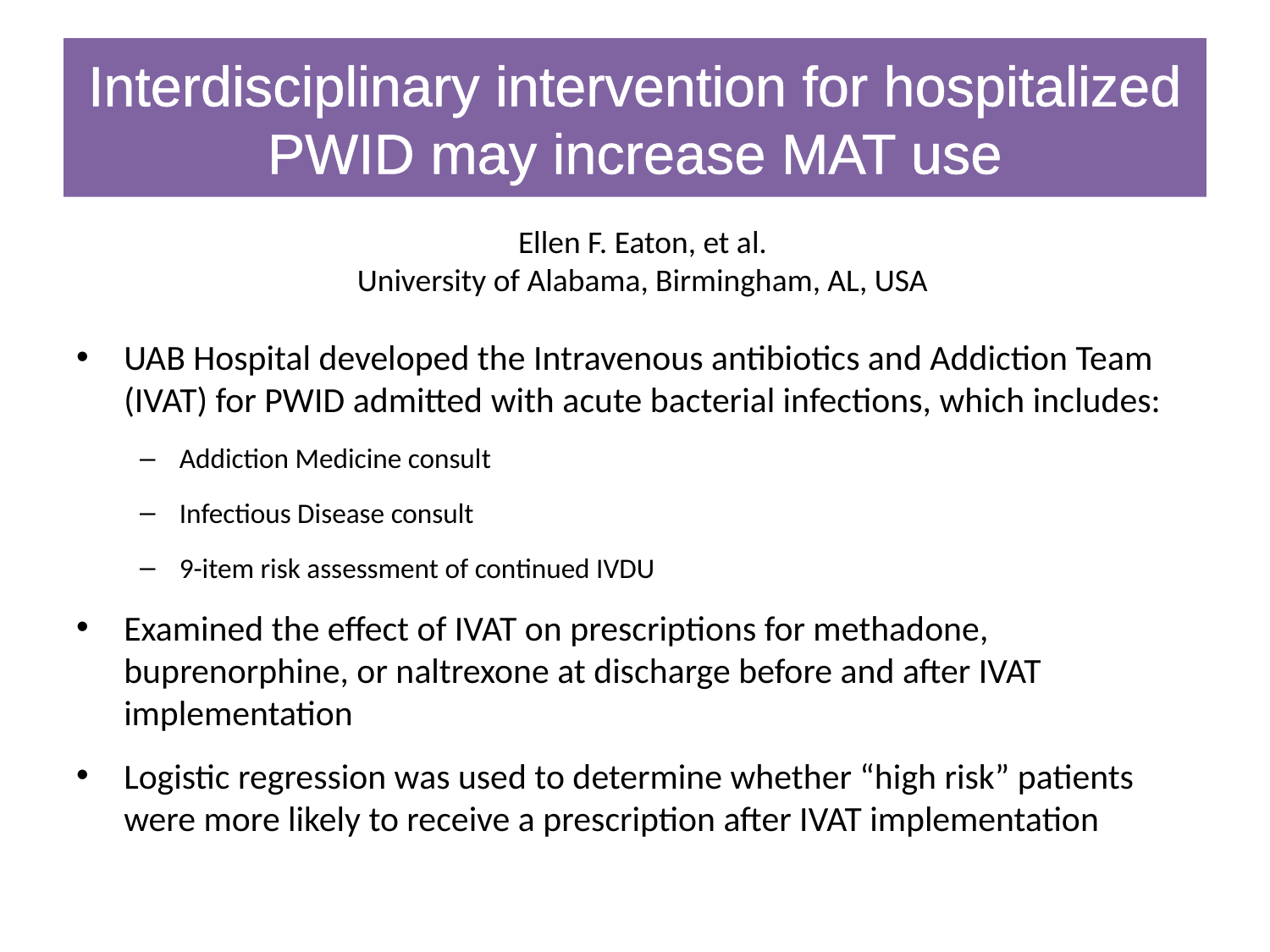

# Interdisciplinary intervention for hospitalized PWID may increase MAT use
Ellen F. Eaton, et al.
University of Alabama, Birmingham, AL, USA

UAB Hospital developed the Intravenous antibiotics and Addiction Team (IVAT) for PWID admitted with acute bacterial infections, which includes:
Addiction Medicine consult
Infectious Disease consult
9-item risk assessment of continued IVDU
Examined the effect of IVAT on prescriptions for methadone, buprenorphine, or naltrexone at discharge before and after IVAT implementation
Logistic regression was used to determine whether “high risk” patients were more likely to receive a prescription after IVAT implementation